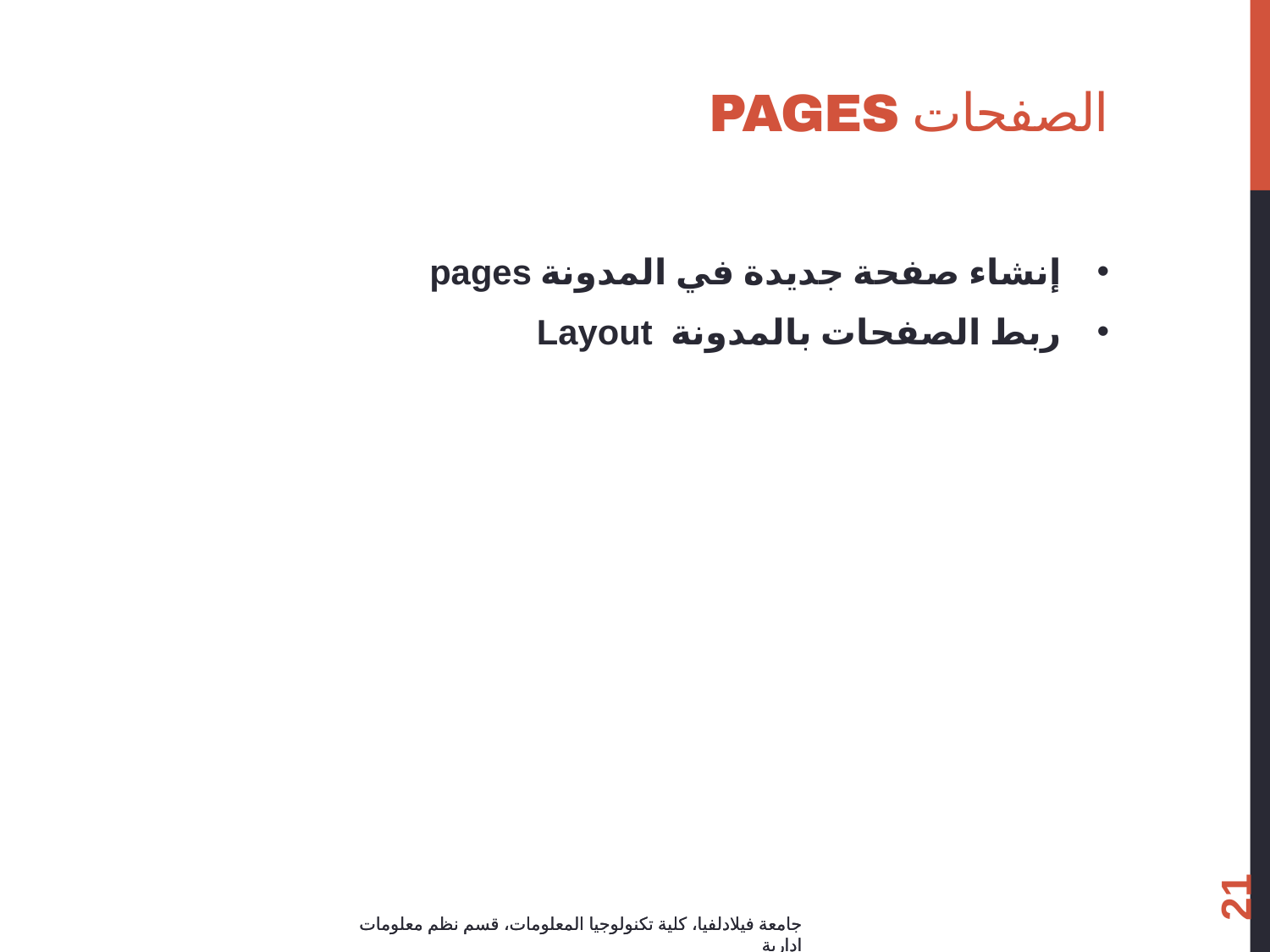

# الصفحات Pages
إنشاء صفحة جديدة في المدونة pages
ربط الصفحات بالمدونة  Layout
21